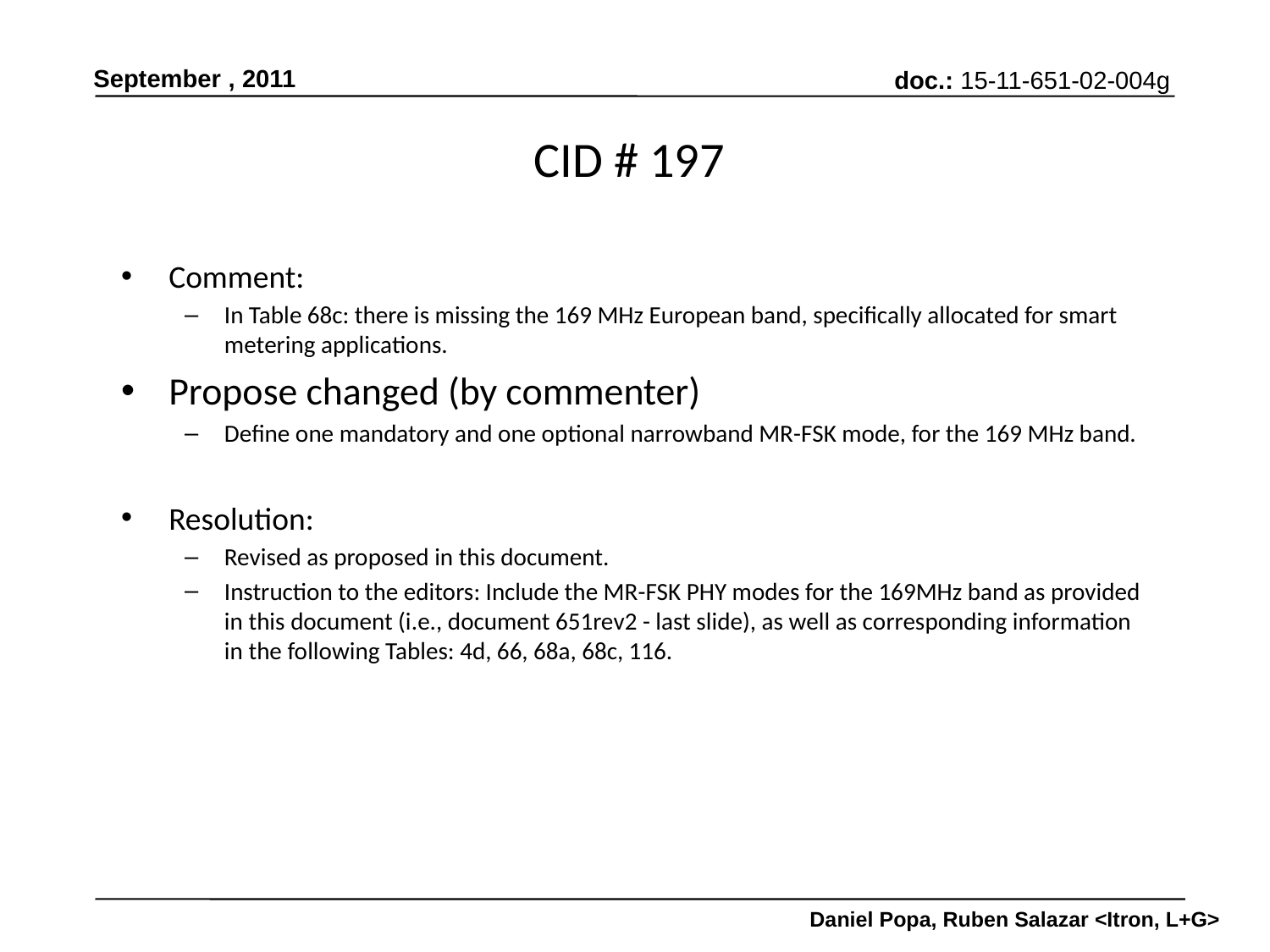

# CID # 197
Comment:
In Table 68c: there is missing the 169 MHz European band, specifically allocated for smart metering applications.
Propose changed (by commenter)
Define one mandatory and one optional narrowband MR-FSK mode, for the 169 MHz band.

Resolution:
Revised as proposed in this document.
Instruction to the editors: Include the MR-FSK PHY modes for the 169MHz band as provided in this document (i.e., document 651rev2 - last slide), as well as corresponding information in the following Tables: 4d, 66, 68a, 68c, 116.